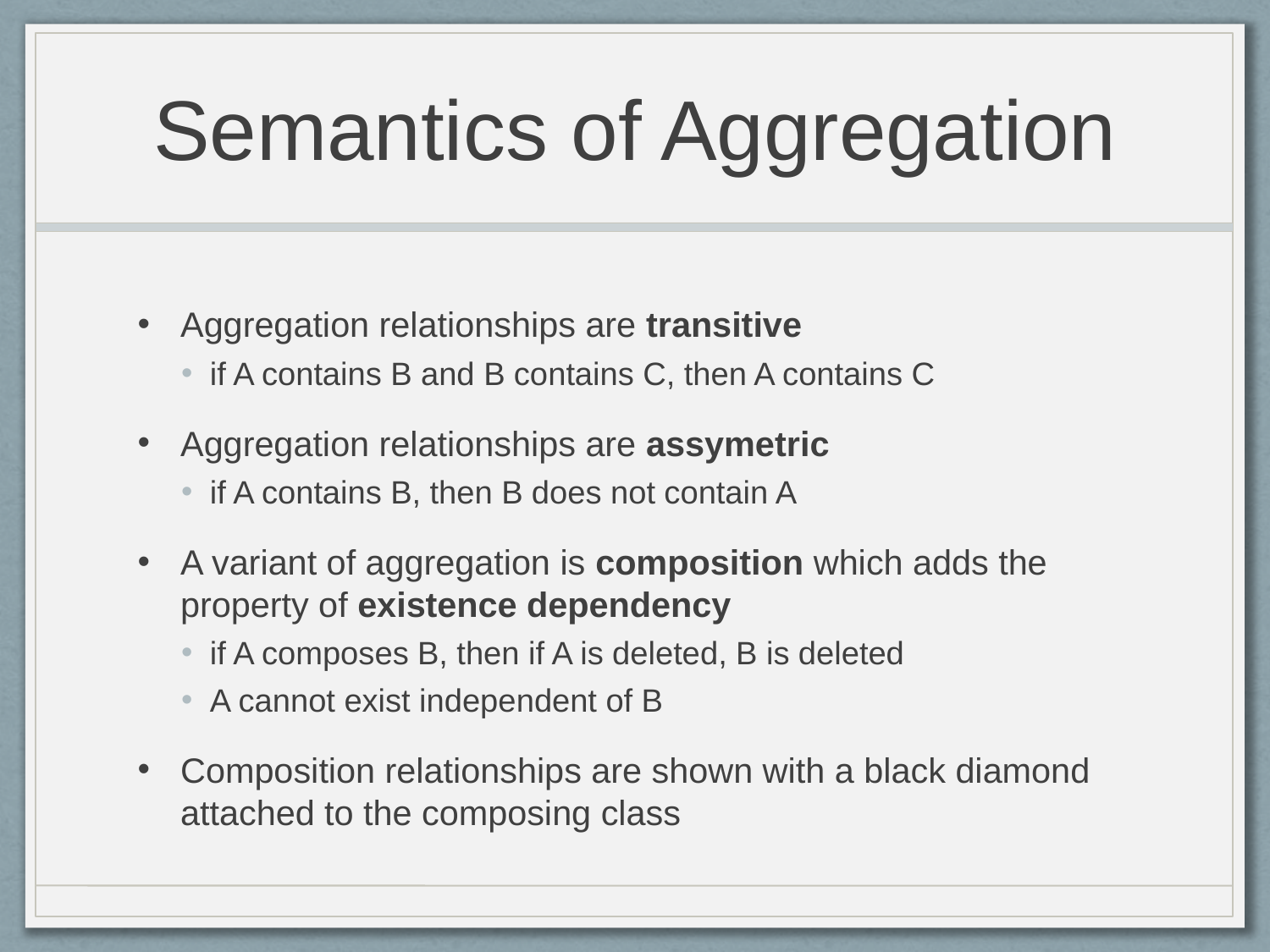

# Semantics of Aggregation
Aggregation relationships are transitive
if A contains B and B contains C, then A contains C
Aggregation relationships are assymetric
if A contains B, then B does not contain A
A variant of aggregation is composition which adds the property of existence dependency
if A composes B, then if A is deleted, B is deleted
A cannot exist independent of B
Composition relationships are shown with a black diamond attached to the composing class